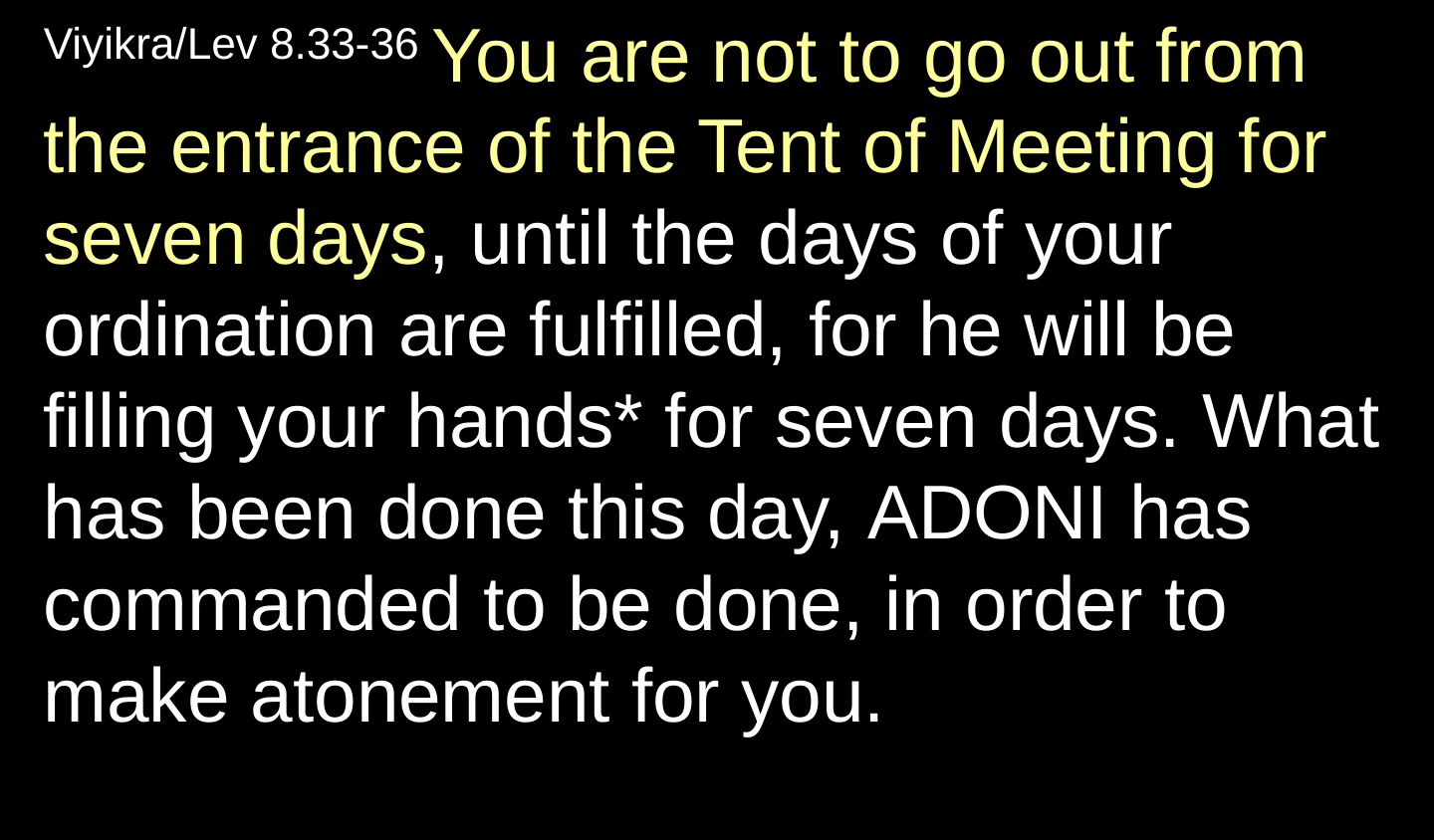

Viyikra/Lev 8.33-36 You are not to go out from the entrance of the Tent of Meeting for seven days, until the days of your ordination are fulfilled, for he will be filling your hands* for seven days. What has been done this day, Adoni has commanded to be done, in order to make atonement for you.